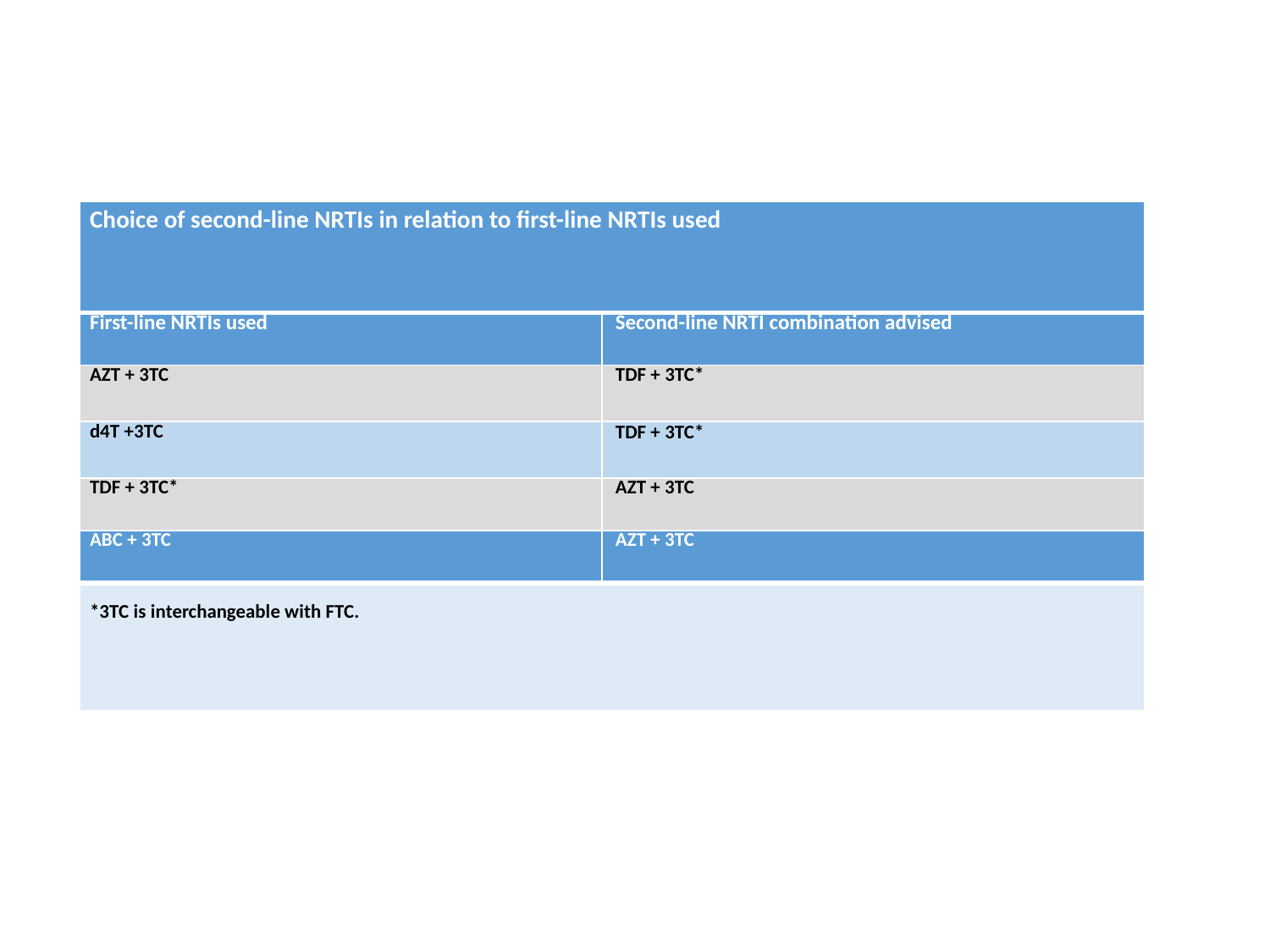

| Choice of second-line NRTIs in relation to first-line NRTIs used |  |
| --- | --- |
| First-line NRTIs used | Second-line NRTI combination advised |
| AZT + 3TC | TDF + 3TC\* |
| d4T +3TC | TDF + 3TC\* |
| TDF + 3TC\* | AZT + 3TC |
| ABC + 3TC | AZT + 3TC |
| \*3TC is interchangeable with FTC. |  |